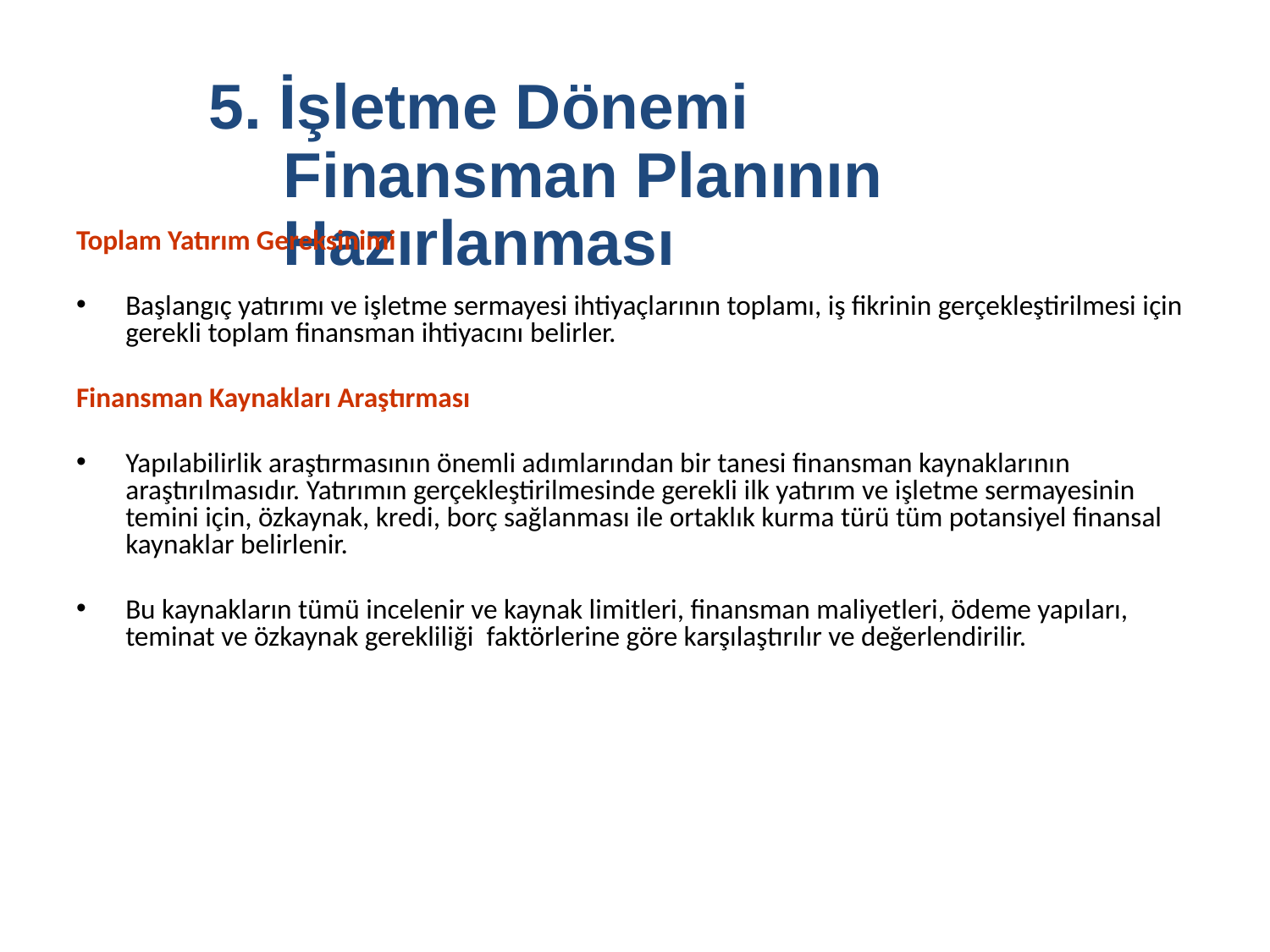

5. İşletme Dönemi Finansman Planının Hazırlanması
Toplam Yatırım Gereksinimi

Başlangıç yatırımı ve işletme sermayesi ihtiyaçlarının toplamı, iş fikrinin gerçekleştirilmesi için gerekli toplam finansman ihtiyacını belirler.

Finansman Kaynakları Araştırması

Yapılabilirlik araştırmasının önemli adımlarından bir tanesi finansman kaynaklarının araştırılmasıdır. Yatırımın gerçekleştirilmesinde gerekli ilk yatırım ve işletme sermayesinin temini için, özkaynak, kredi, borç sağlanması ile ortaklık kurma türü tüm potansiyel finansal kaynaklar belirlenir.

Bu kaynakların tümü incelenir ve kaynak limitleri, finansman maliyetleri, ödeme yapıları, teminat ve özkaynak gerekliliği  faktörlerine göre karşılaştırılır ve değerlendirilir.

28